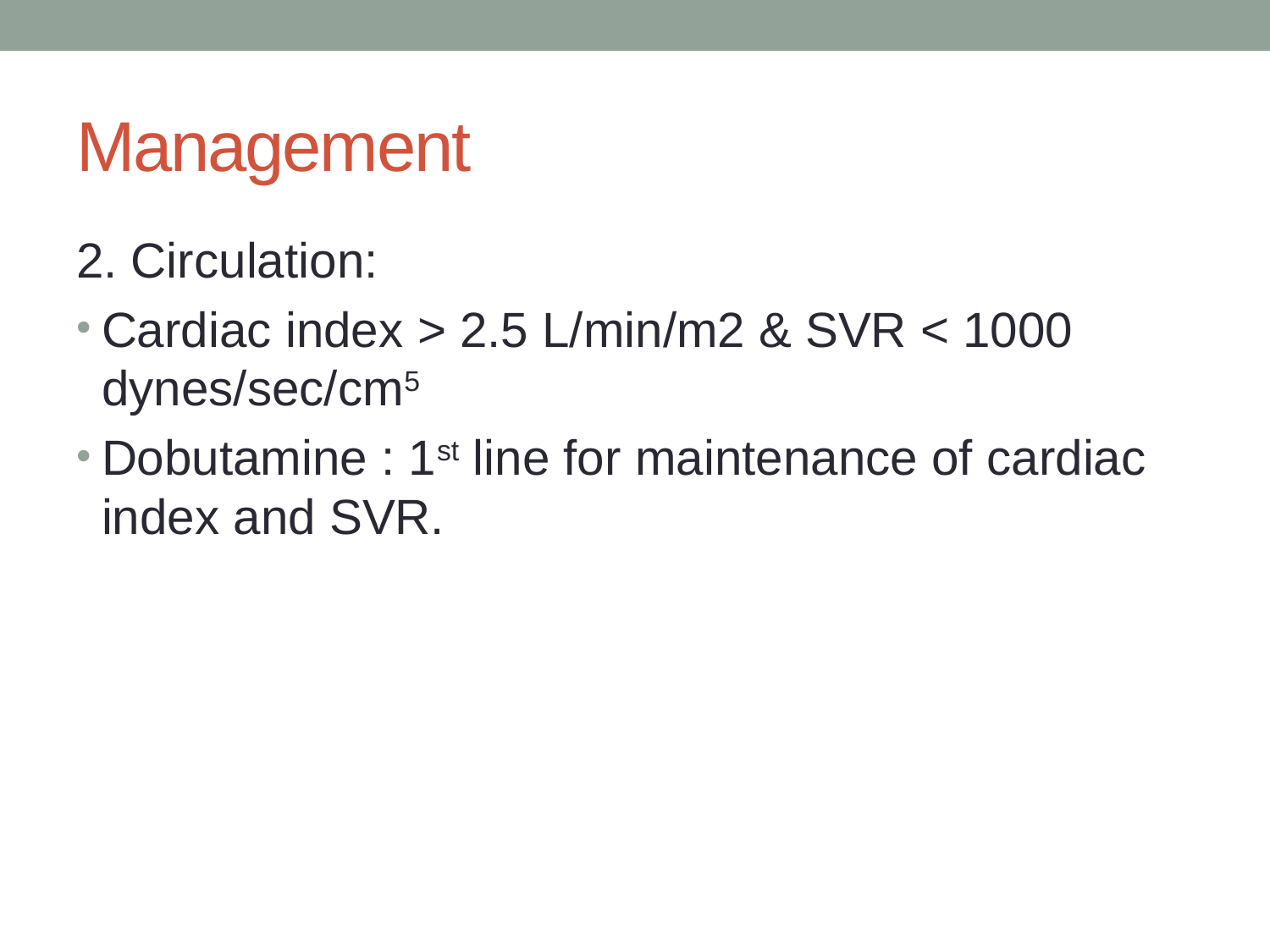

# Management
2. Circulation:
Cardiac index > 2.5 L/min/m2 & SVR < 1000 dynes/sec/cm5
Dobutamine : 1st line for maintenance of cardiac index and SVR.